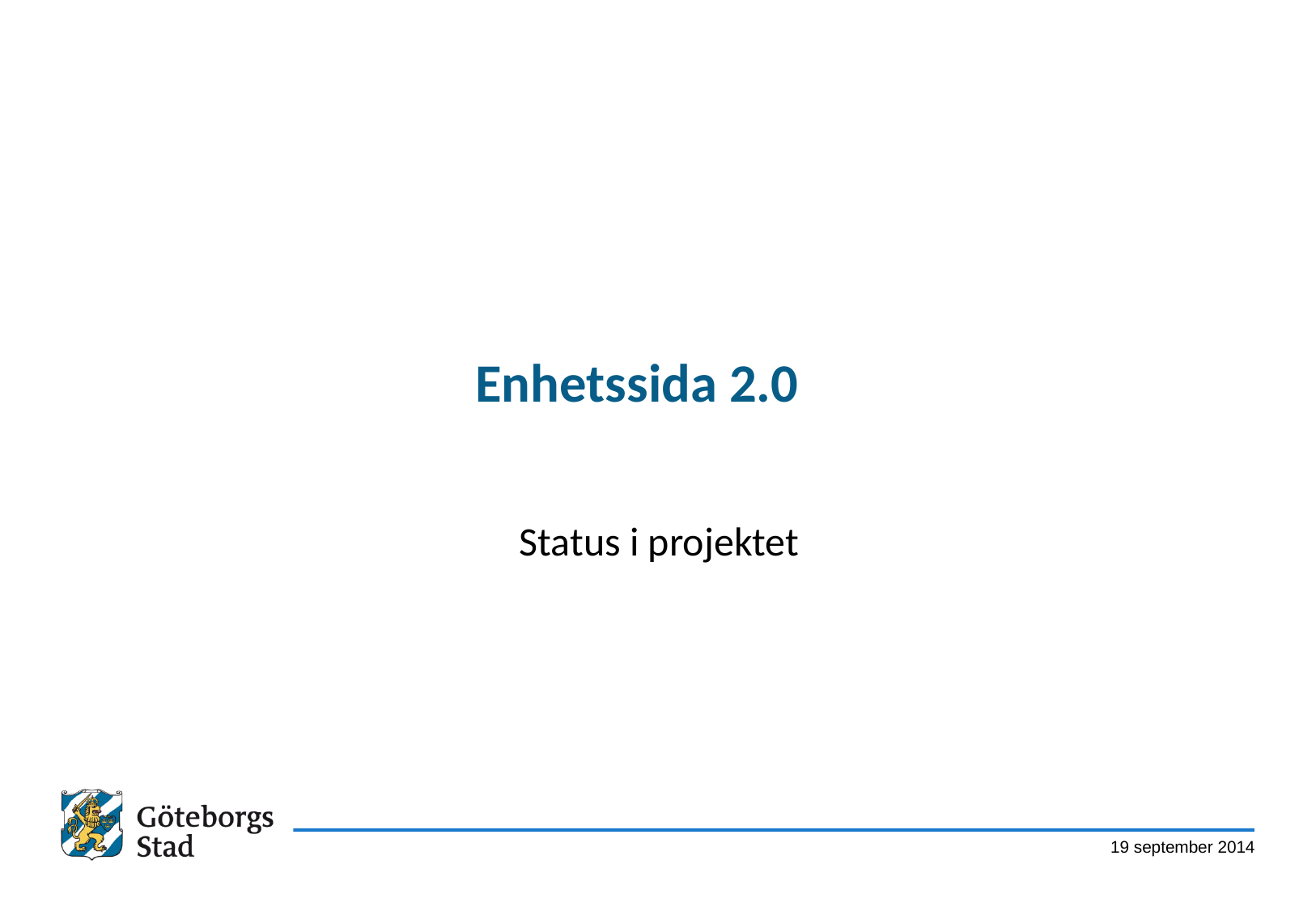

# Enhetssida 2.0
Status i projektet
19 september 2014